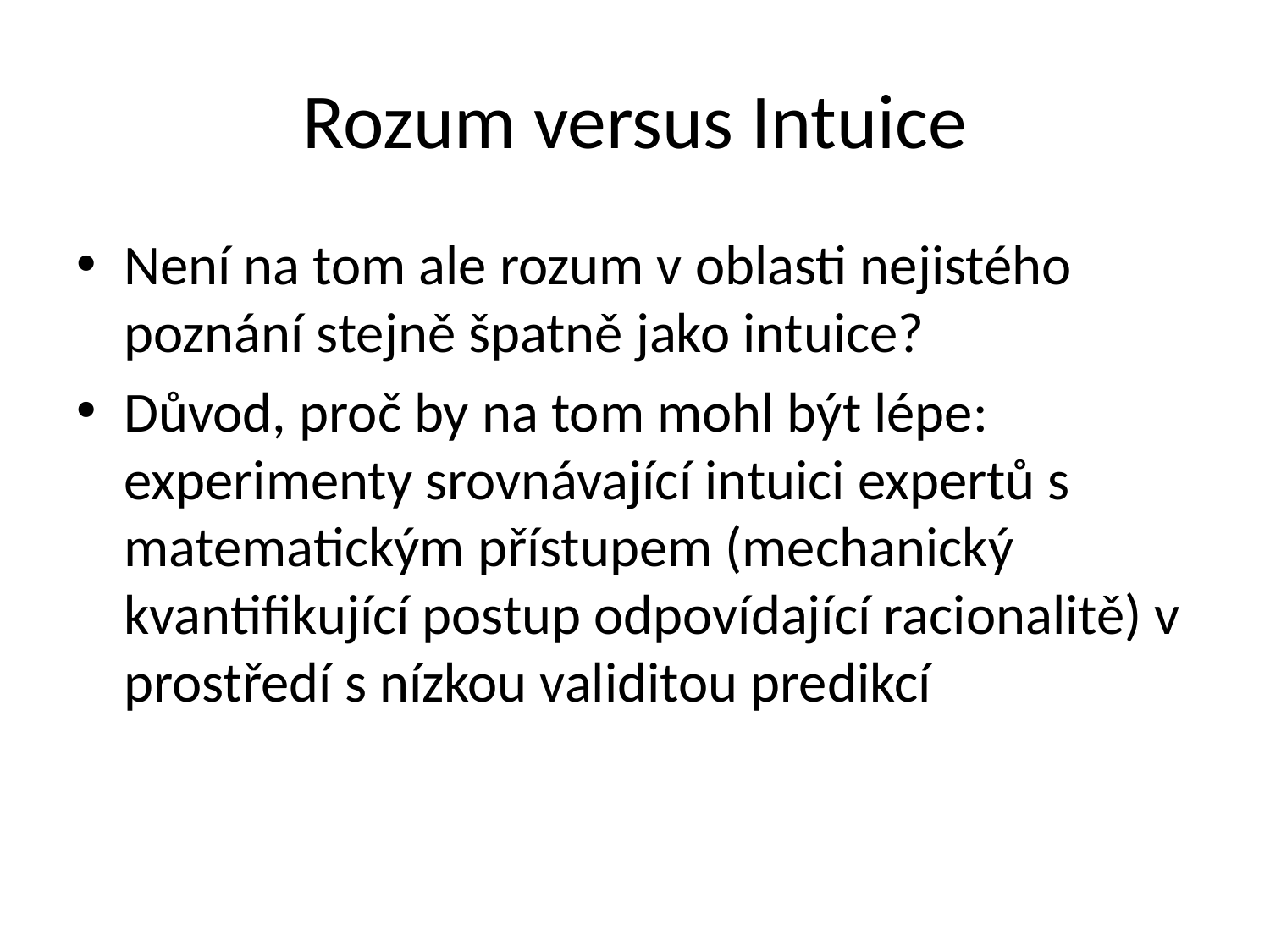

# Rozum versus Intuice
Není na tom ale rozum v oblasti nejistého poznání stejně špatně jako intuice?
Důvod, proč by na tom mohl být lépe: experimenty srovnávající intuici expertů s matematickým přístupem (mechanický kvantifikující postup odpovídající racionalitě) v prostředí s nízkou validitou predikcí